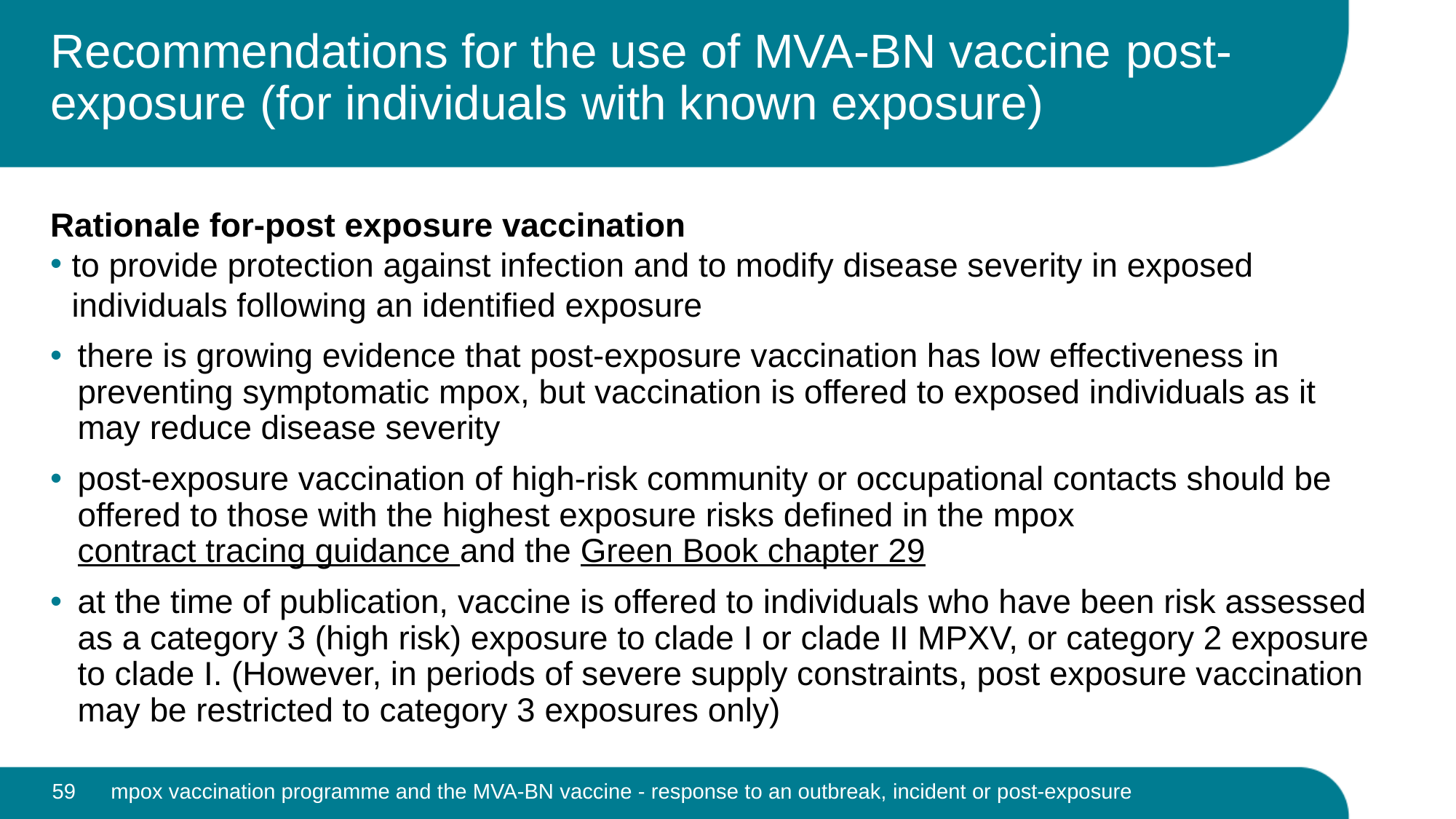

# Recommendations for the use of MVA-BN vaccine post-exposure (for individuals with known exposure)
Rationale for-post exposure vaccination
to provide protection against infection and to modify disease severity in exposed individuals following an identified exposure
there is growing evidence that post-exposure vaccination has low effectiveness in preventing symptomatic mpox, but vaccination is offered to exposed individuals as it may reduce disease severity
post-exposure vaccination of high-risk community or occupational contacts should be offered to those with the highest exposure risks defined in the mpox contract tracing guidance and the Green Book chapter 29
at the time of publication, vaccine is offered to individuals who have been risk assessed as a category 3 (high risk) exposure to clade I or clade II MPXV, or category 2 exposure to clade I. (However, in periods of severe supply constraints, post exposure vaccination may be restricted to category 3 exposures only)

59
mpox vaccination programme and the MVA-BN vaccine - response to an outbreak, incident or post-exposure